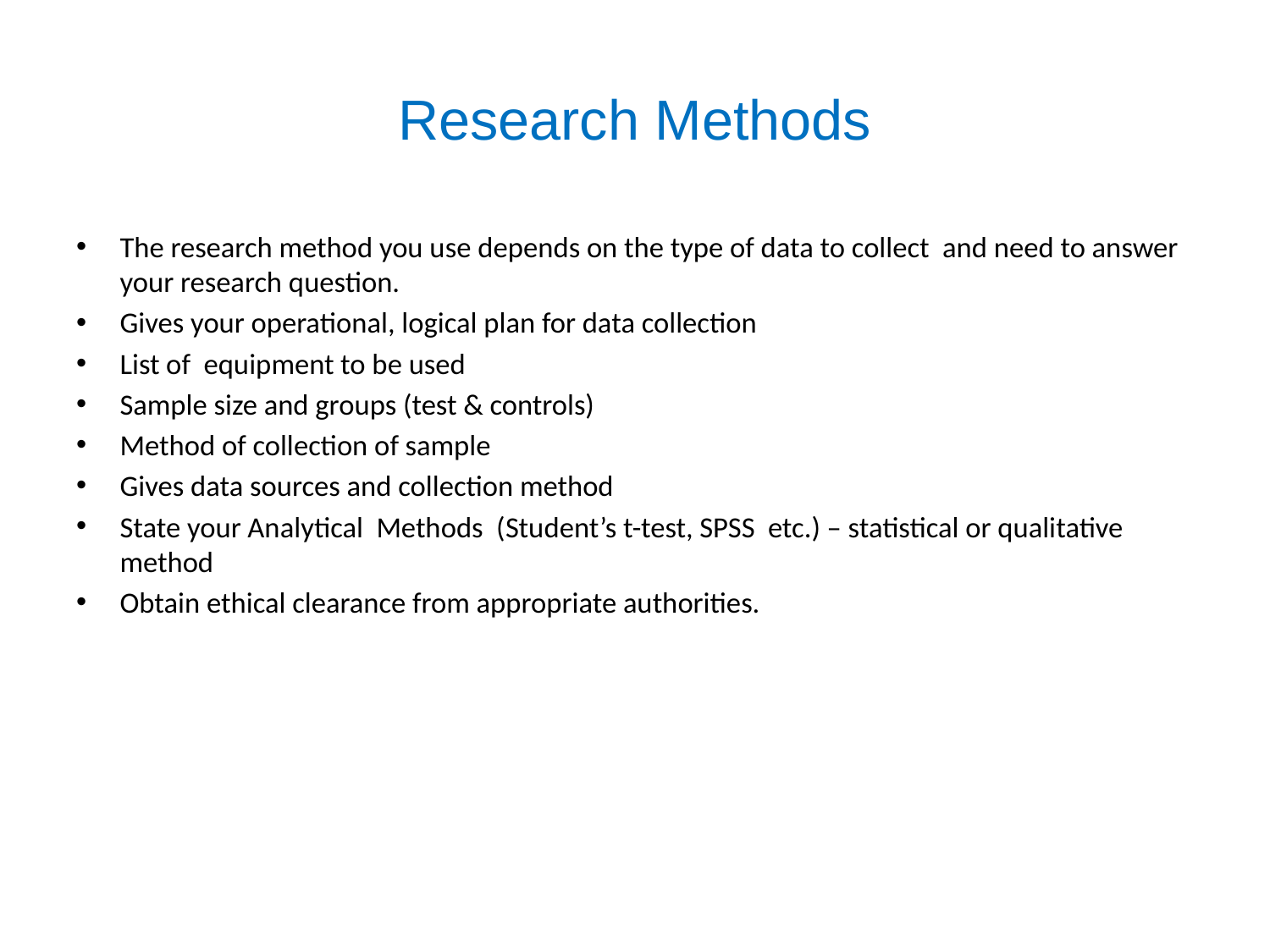

# Research Methods
The research method you use depends on the type of data to collect  and need to answer your research question.
Gives your operational, logical plan for data collection
List of  equipment to be used
Sample size and groups (test & controls)
Method of collection of sample
Gives data sources and collection method
State your Analytical  Methods  (Student’s t-test, SPSS  etc.) – statistical or qualitative method
Obtain ethical clearance from appropriate authorities.